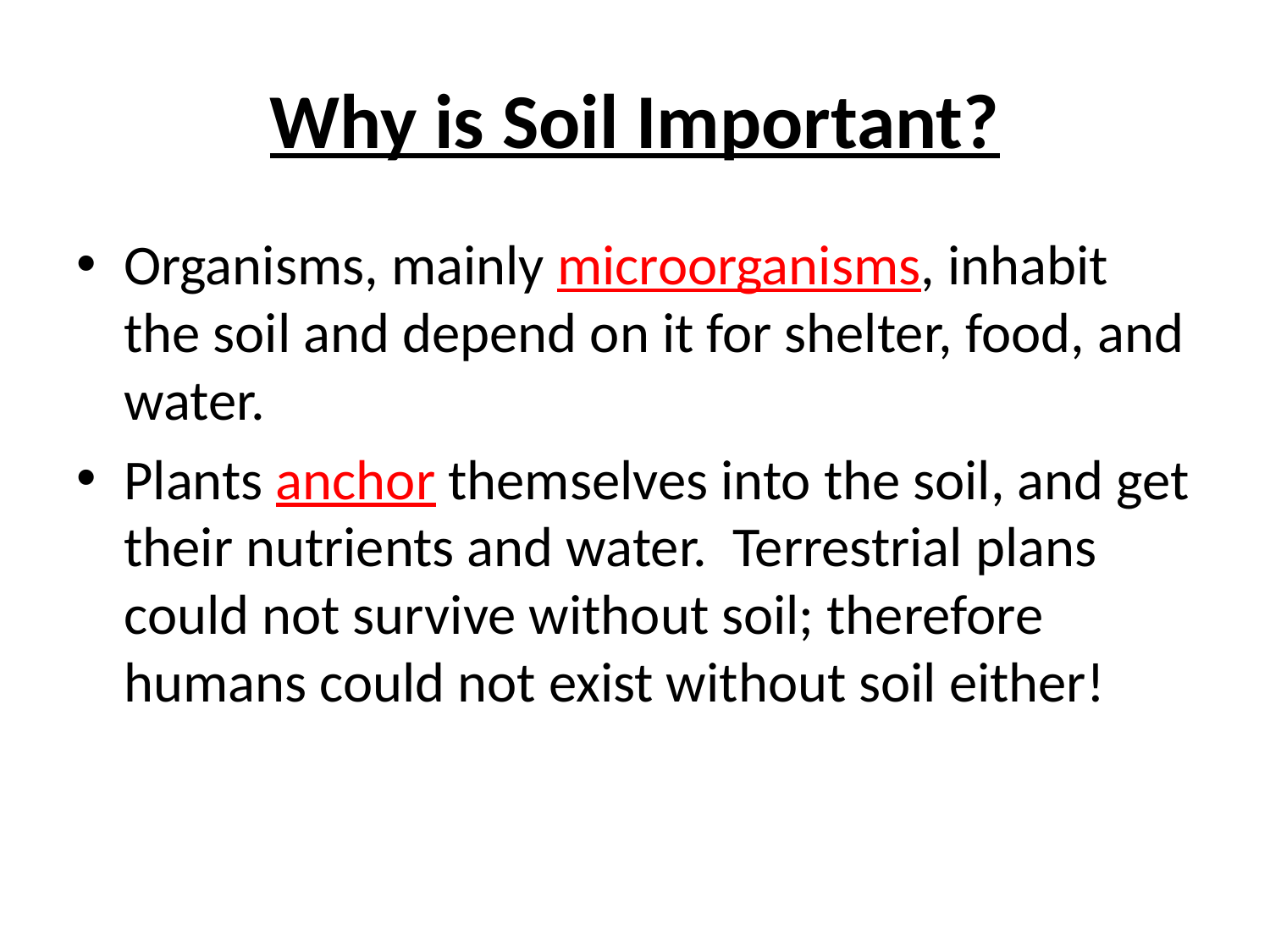

# Why is Soil Important?
Organisms, mainly microorganisms, inhabit the soil and depend on it for shelter, food, and water.
Plants anchor themselves into the soil, and get their nutrients and water.  Terrestrial plans could not survive without soil; therefore humans could not exist without soil either!